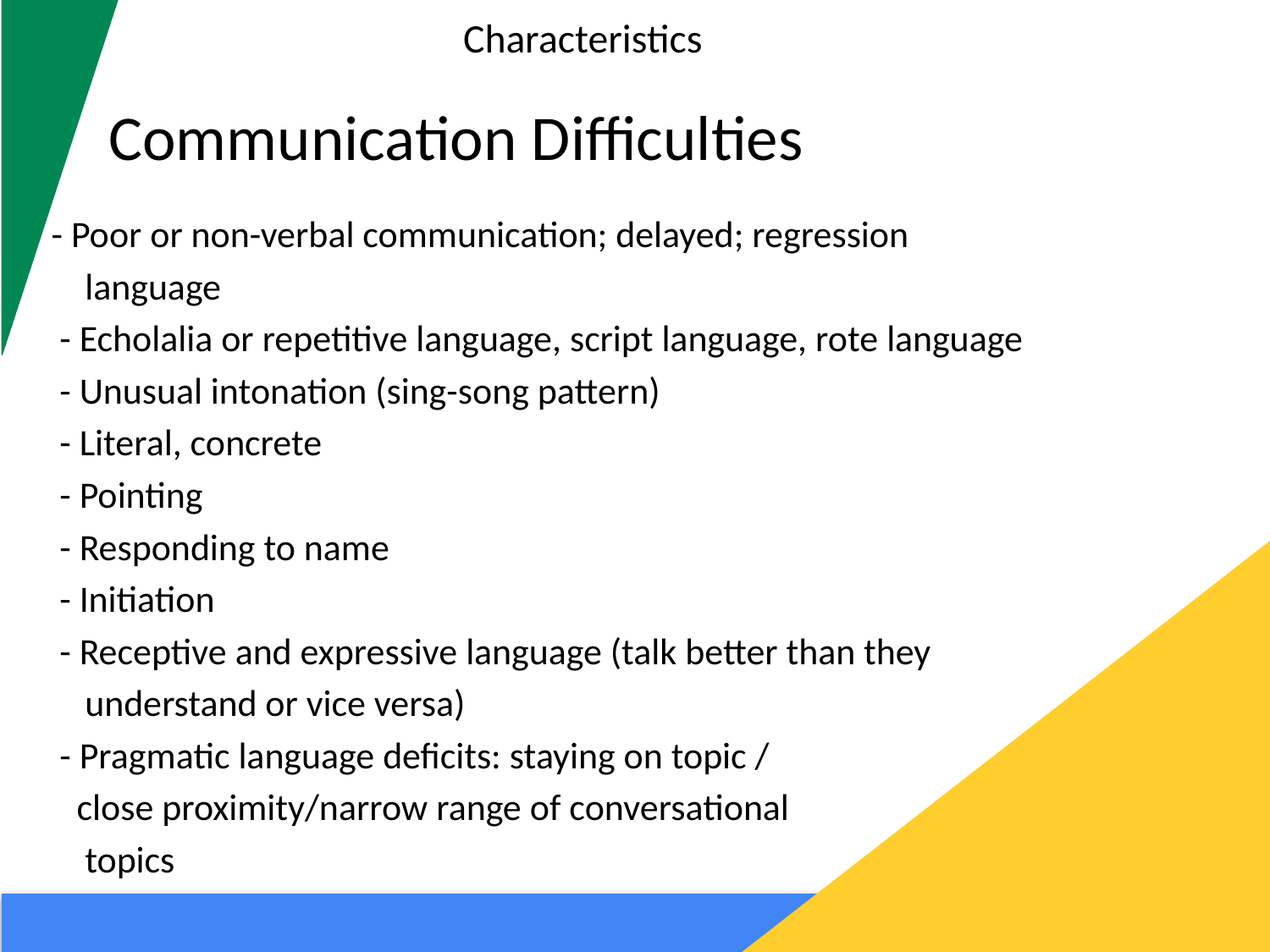

# Characteristics
Communication Difficulties
   - Poor or non-verbal communication; delayed; regression
       language
    - Echolalia or repetitive language, script language, rote language
    - Unusual intonation (sing-song pattern)
    - Literal, concrete
    - Pointing
    - Responding to name
    - Initiation
    - Receptive and expressive language (talk better than they
       understand or vice versa)
    - Pragmatic language deficits: staying on topic /
      close proximity/narrow range of conversational
       topics